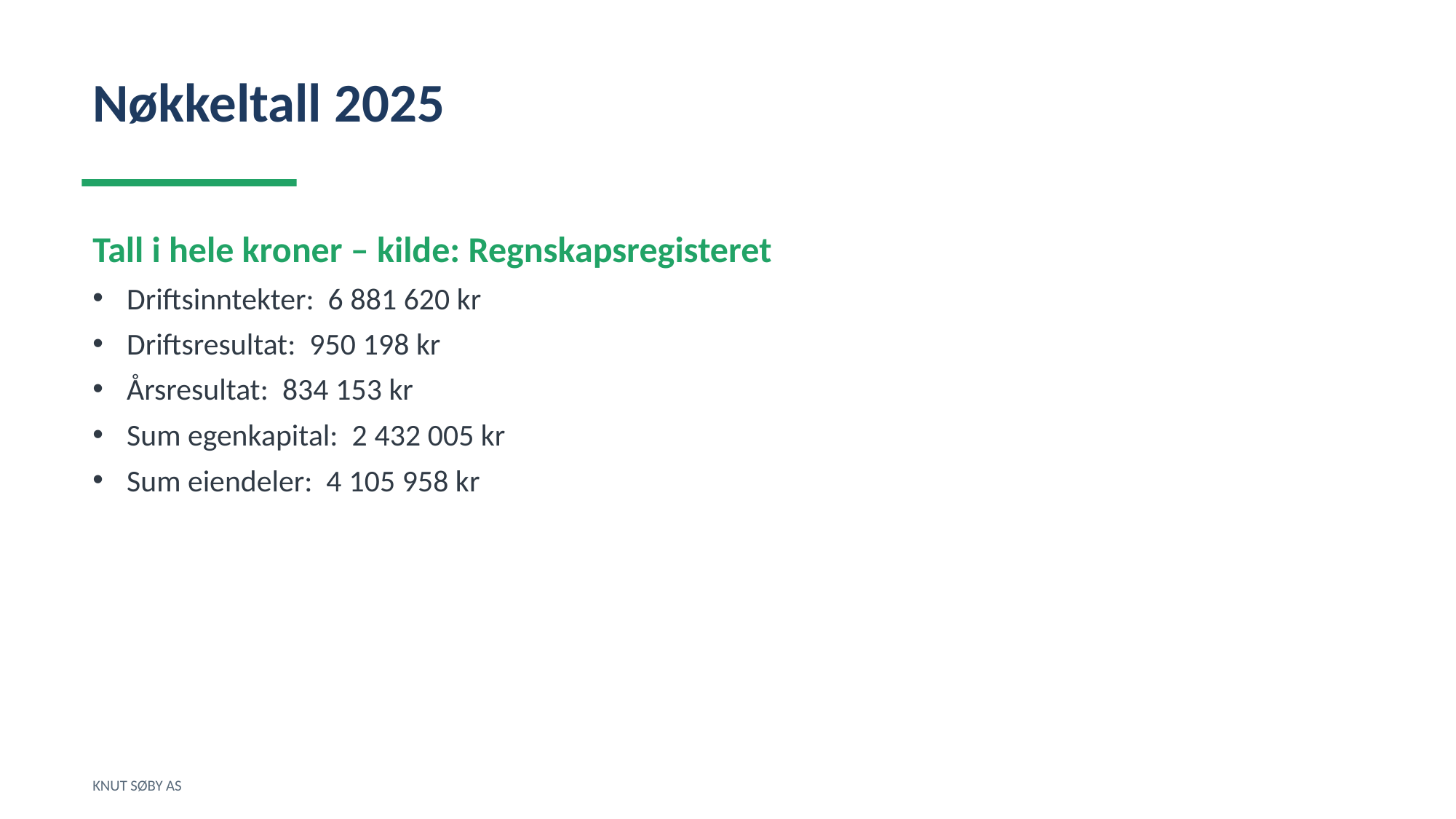

Nøkkeltall 2025

Tall i hele kroner – kilde: Regnskapsregisteret
Driftsinntekter:  6 881 620 kr
Driftsresultat:  950 198 kr
Årsresultat:  834 153 kr
Sum egenkapital:  2 432 005 kr
Sum eiendeler:  4 105 958 kr
KNUT SØBY AS